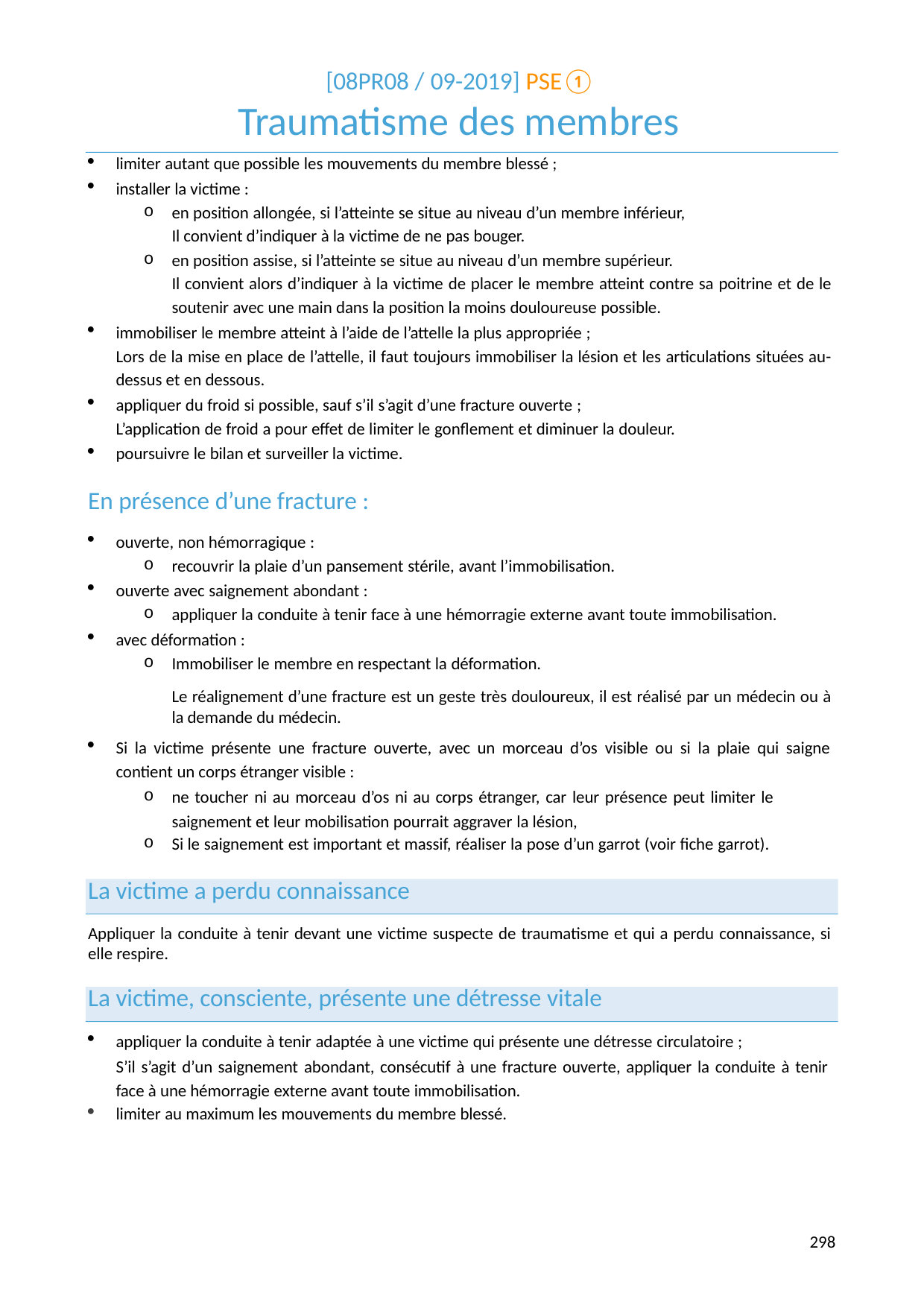

[08PR08 / 09-2019] PSE①
# Traumatisme des membres
limiter autant que possible les mouvements du membre blessé ;
installer la victime :
en position allongée, si l’atteinte se situe au niveau d’un membre inférieur,  Il convient d’indiquer à la victime de ne pas bouger.
en position assise, si l’atteinte se situe au niveau d’un membre supérieur.
Il convient alors d’indiquer à la victime de placer le membre atteint contre sa poitrine et de le  soutenir avec une main dans la position la moins douloureuse possible.
immobiliser le membre atteint à l’aide de l’attelle la plus appropriée ;
Lors de la mise en place de l’attelle, il faut toujours immobiliser la lésion et les articulations situées au-  dessus et en dessous.
appliquer du froid si possible, sauf s’il s’agit d’une fracture ouverte ;
L’application de froid a pour effet de limiter le gonflement et diminuer la douleur.
poursuivre le bilan et surveiller la victime.

En présence d’une fracture :
ouverte, non hémorragique :
recouvrir la plaie d’un pansement stérile, avant l’immobilisation.
ouverte avec saignement abondant :
appliquer la conduite à tenir face à une hémorragie externe avant toute immobilisation.
avec déformation :
Immobiliser le membre en respectant la déformation.
Le réalignement d’une fracture est un geste très douloureux, il est réalisé par un médecin ou à  la demande du médecin.
Si la victime présente une fracture ouverte, avec un morceau d’os visible ou si la plaie qui saigne  contient un corps étranger visible :
ne toucher ni au morceau d’os ni au corps étranger, car leur présence peut limiter le  saignement et leur mobilisation pourrait aggraver la lésion,
Si le saignement est important et massif, réaliser la pose d’un garrot (voir fiche garrot).

La victime a perdu connaissance
Appliquer la conduite à tenir devant une victime suspecte de traumatisme et qui a perdu connaissance, si  elle respire.

La victime, consciente, présente une détresse vitale
appliquer la conduite à tenir adaptée à une victime qui présente une détresse circulatoire ;
S’il s’agit d’un saignement abondant, consécutif à une fracture ouverte, appliquer la conduite à tenir  face à une hémorragie externe avant toute immobilisation.
limiter au maximum les mouvements du membre blessé.

298